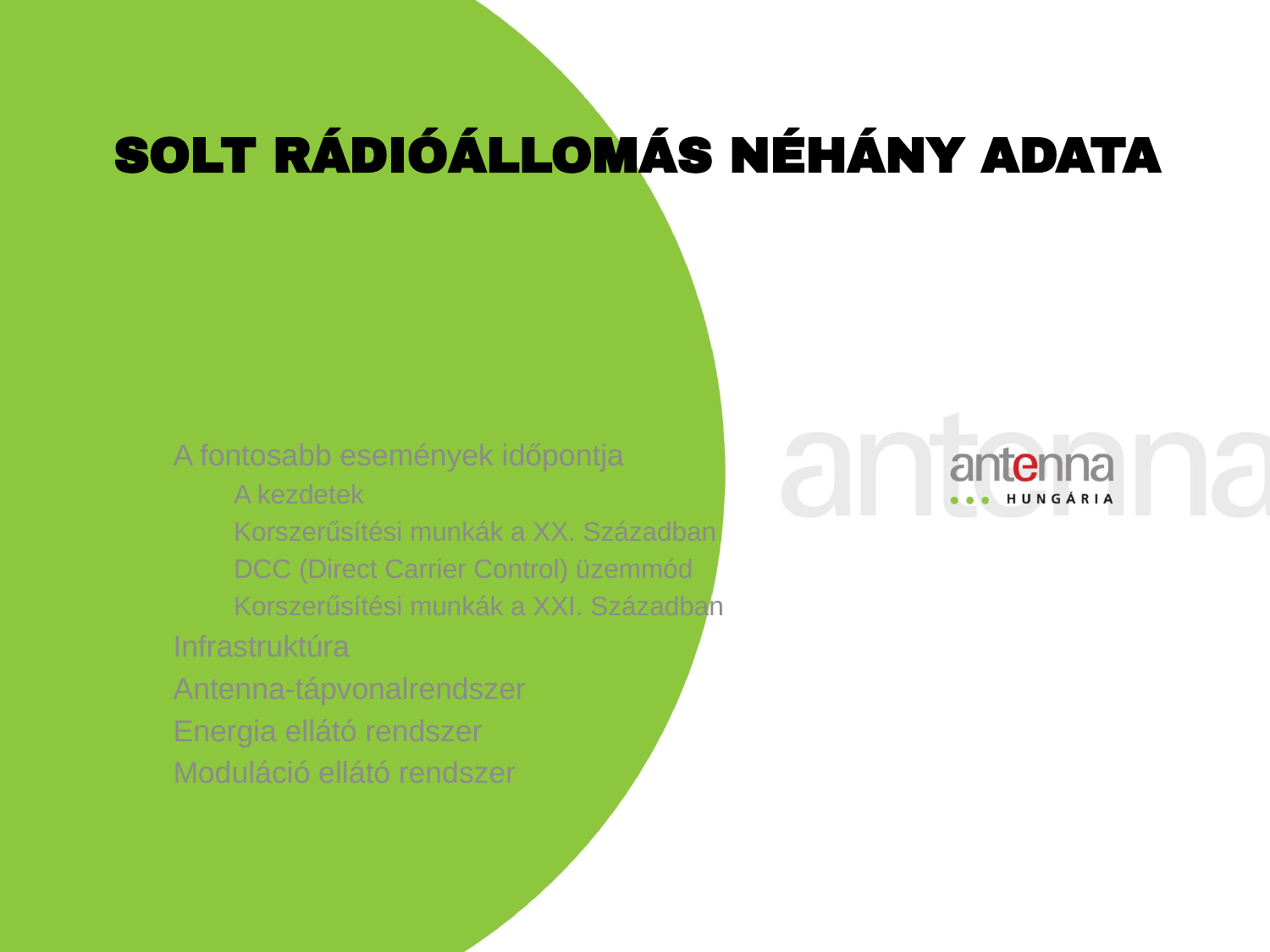

# Solt Rádióállomás néhány adata
A fontosabb események időpontja
A kezdetek
Korszerűsítési munkák a XX. Században
DCC (Direct Carrier Control) üzemmód
Korszerűsítési munkák a XXI. Században
Infrastruktúra
Antenna-tápvonalrendszer
Energia ellátó rendszer
Moduláció ellátó rendszer